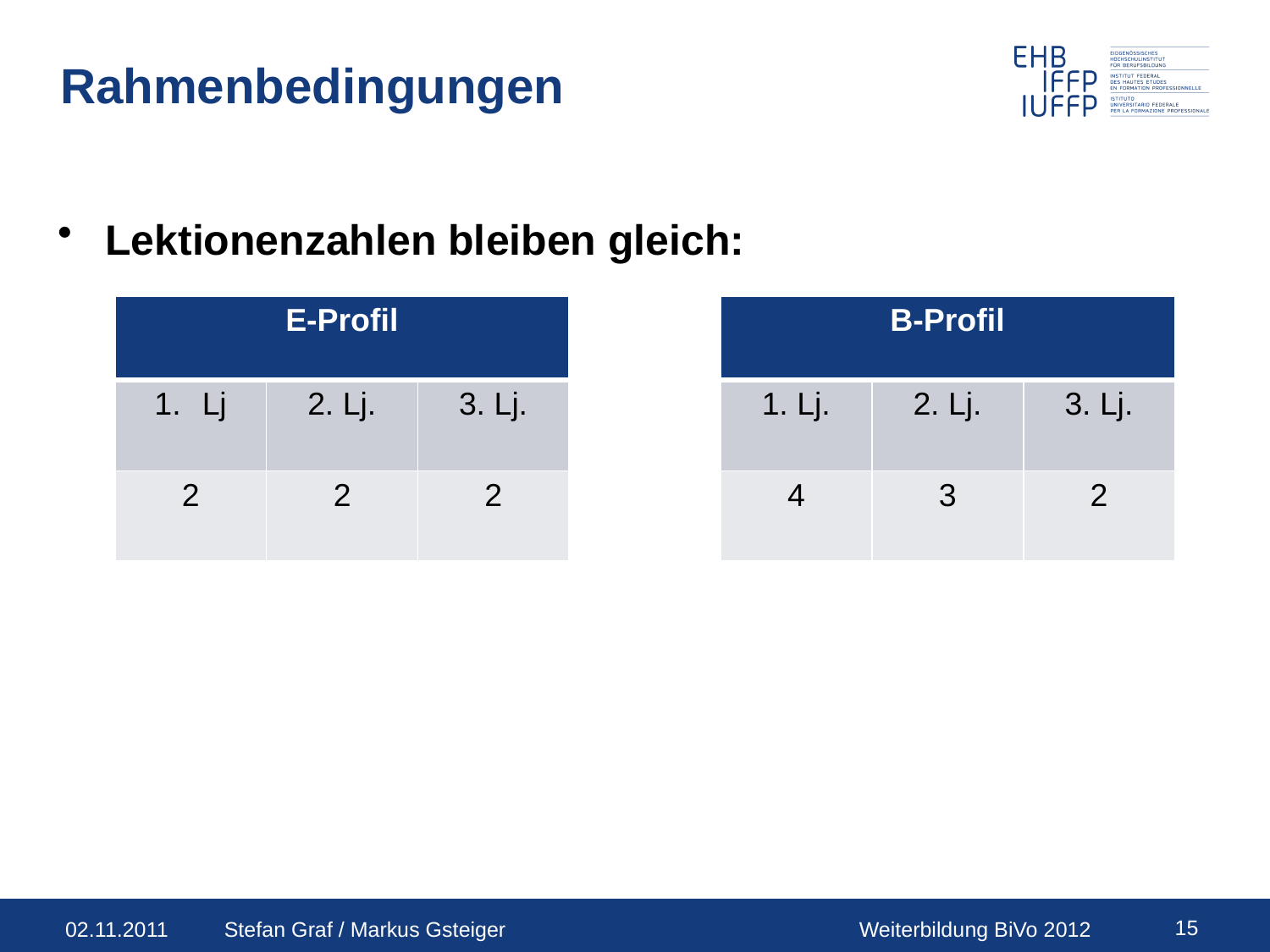

# Rahmenbedingungen
Lektionenzahlen bleiben gleich:
| E-Profil |  |  |  | B-Profil |  |  |
| --- | --- | --- | --- | --- | --- | --- |
| Lj | 2. Lj. | 3. Lj. |  | 1. Lj. | 2. Lj. | 3. Lj. |
| 2 | 2 | 2 |  | 4 | 3 | 2 |